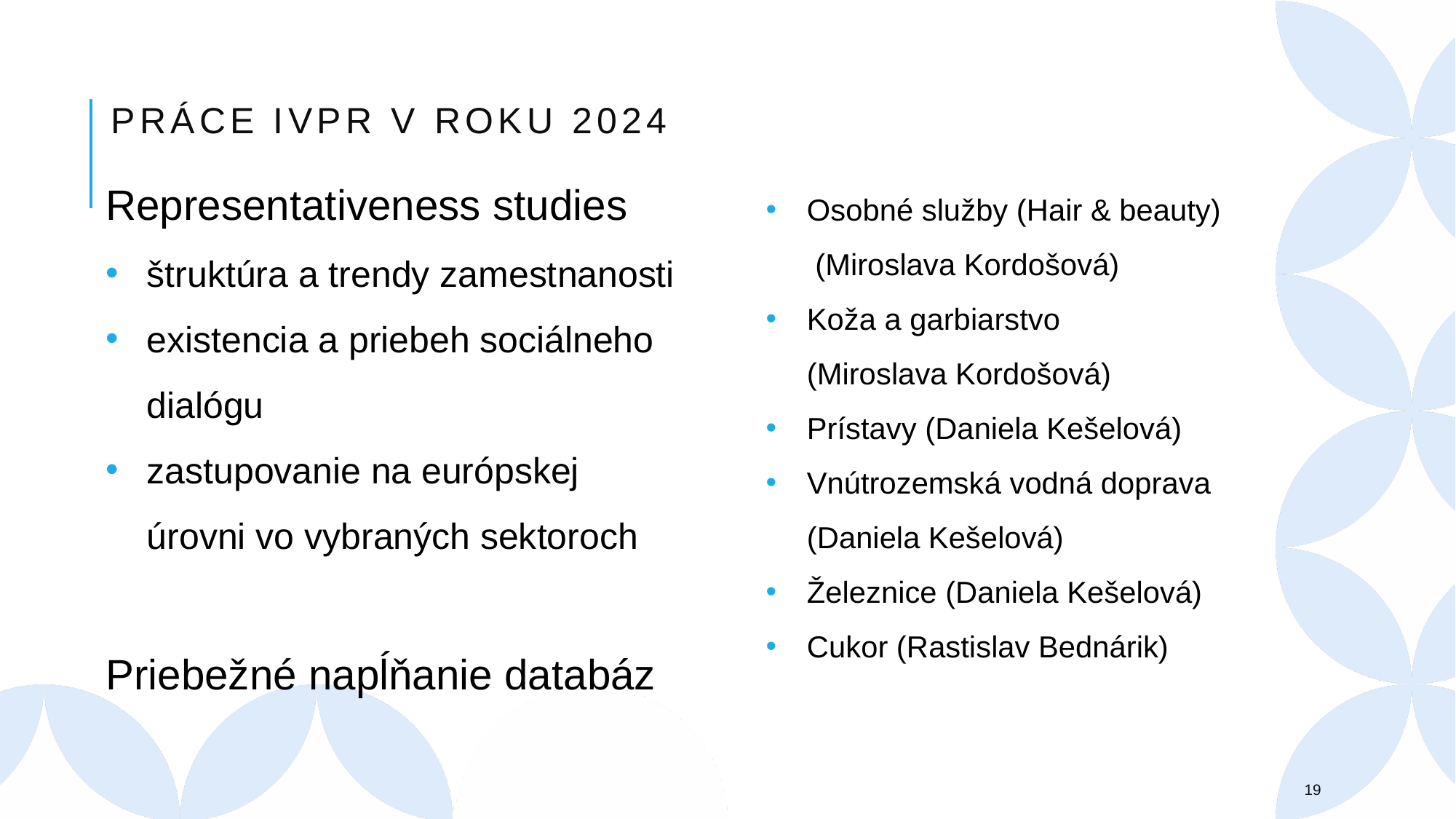

# Práce IVPR v roku 2024
Representativeness studies
štruktúra a trendy zamestnanosti
existencia a priebeh sociálneho dialógu
zastupovanie na európskej úrovni vo vybraných sektoroch

Priebežné napĺňanie databáz
Osobné služby (Hair & beauty)  (Miroslava Kordošová)
Koža a garbiarstvo
(Miroslava Kordošová)
Prístavy (Daniela Kešelová)
Vnútrozemská vodná doprava (Daniela Kešelová)
Železnice (Daniela Kešelová)
Cukor (Rastislav Bednárik)
19